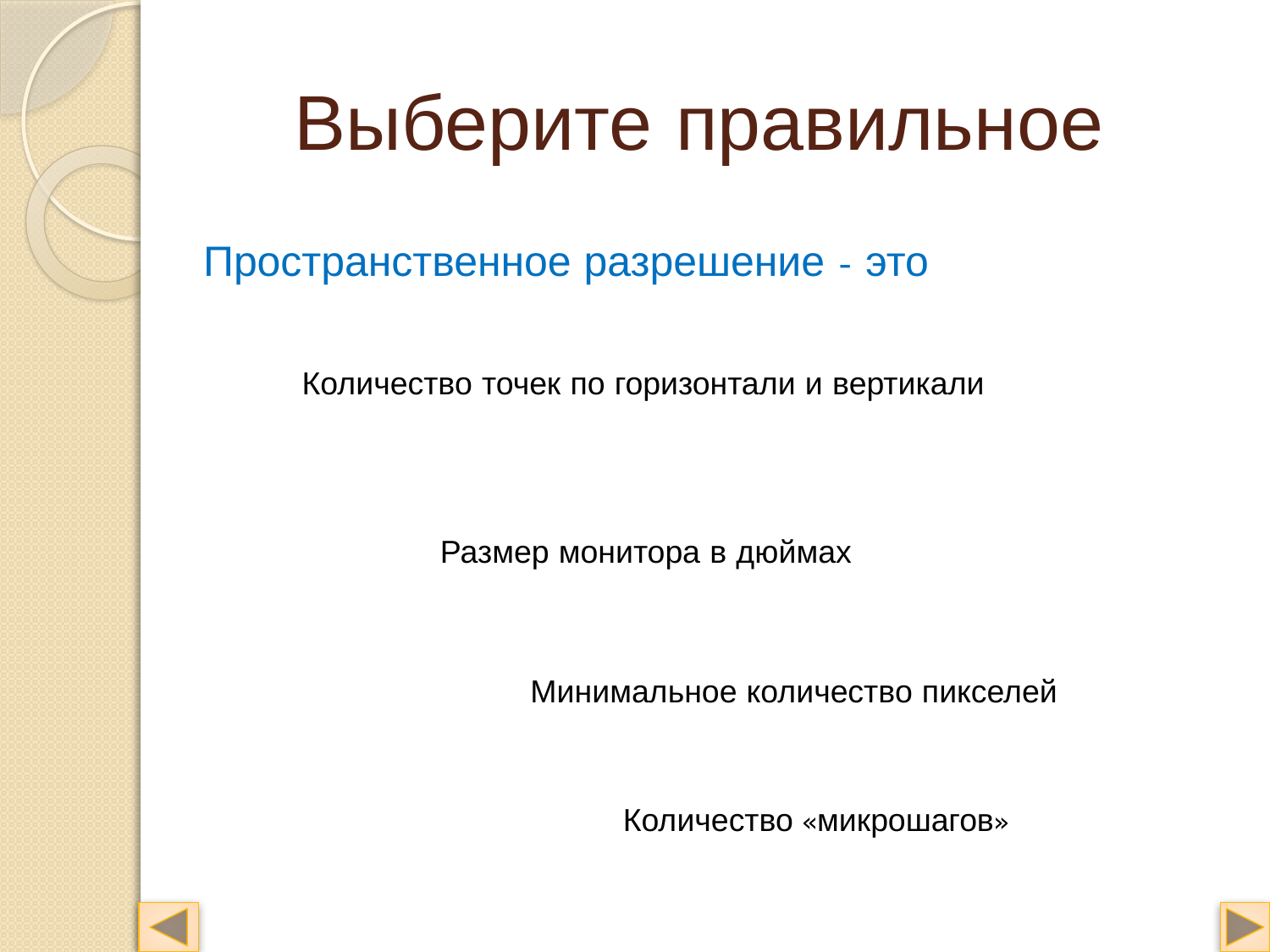

# Выберите правильное
Пространственное разрешение - это
Количество точек по горизонтали и вертикали
Размер монитора в дюймах
Минимальное количество пикселей
Количество «микрошагов»